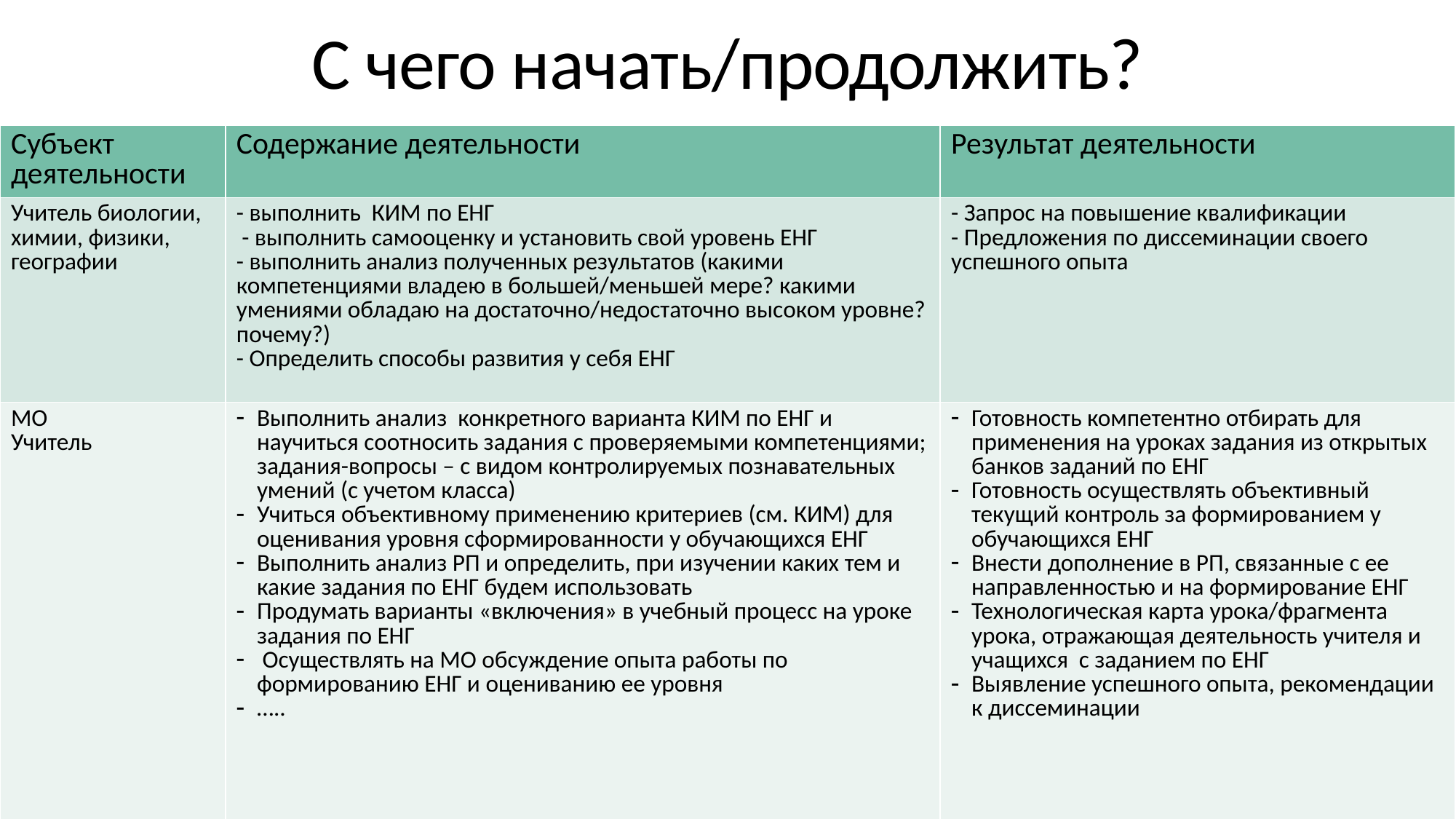

# С чего начать/продолжить?
| Субъект деятельности | Содержание деятельности | Результат деятельности |
| --- | --- | --- |
| Учитель биологии, химии, физики, географии | - выполнить КИМ по ЕНГ - выполнить самооценку и установить свой уровень ЕНГ - выполнить анализ полученных результатов (какими компетенциями владею в большей/меньшей мере? какими умениями обладаю на достаточно/недостаточно высоком уровне? почему?) - Определить способы развития у себя ЕНГ | - Запрос на повышение квалификации - Предложения по диссеминации своего успешного опыта |
| МО Учитель | Выполнить анализ конкретного варианта КИМ по ЕНГ и научиться соотносить задания с проверяемыми компетенциями; задания-вопросы – с видом контролируемых познавательных умений (с учетом класса) Учиться объективному применению критериев (см. КИМ) для оценивания уровня сформированности у обучающихся ЕНГ Выполнить анализ РП и определить, при изучении каких тем и какие задания по ЕНГ будем использовать Продумать варианты «включения» в учебный процесс на уроке задания по ЕНГ Осуществлять на МО обсуждение опыта работы по формированию ЕНГ и оцениванию ее уровня ….. | Готовность компетентно отбирать для применения на уроках задания из открытых банков заданий по ЕНГ Готовность осуществлять объективный текущий контроль за формированием у обучающихся ЕНГ Внести дополнение в РП, связанные с ее направленностью и на формирование ЕНГ Технологическая карта урока/фрагмента урока, отражающая деятельность учителя и учащихся с заданием по ЕНГ Выявление успешного опыта, рекомендации к диссеминации |